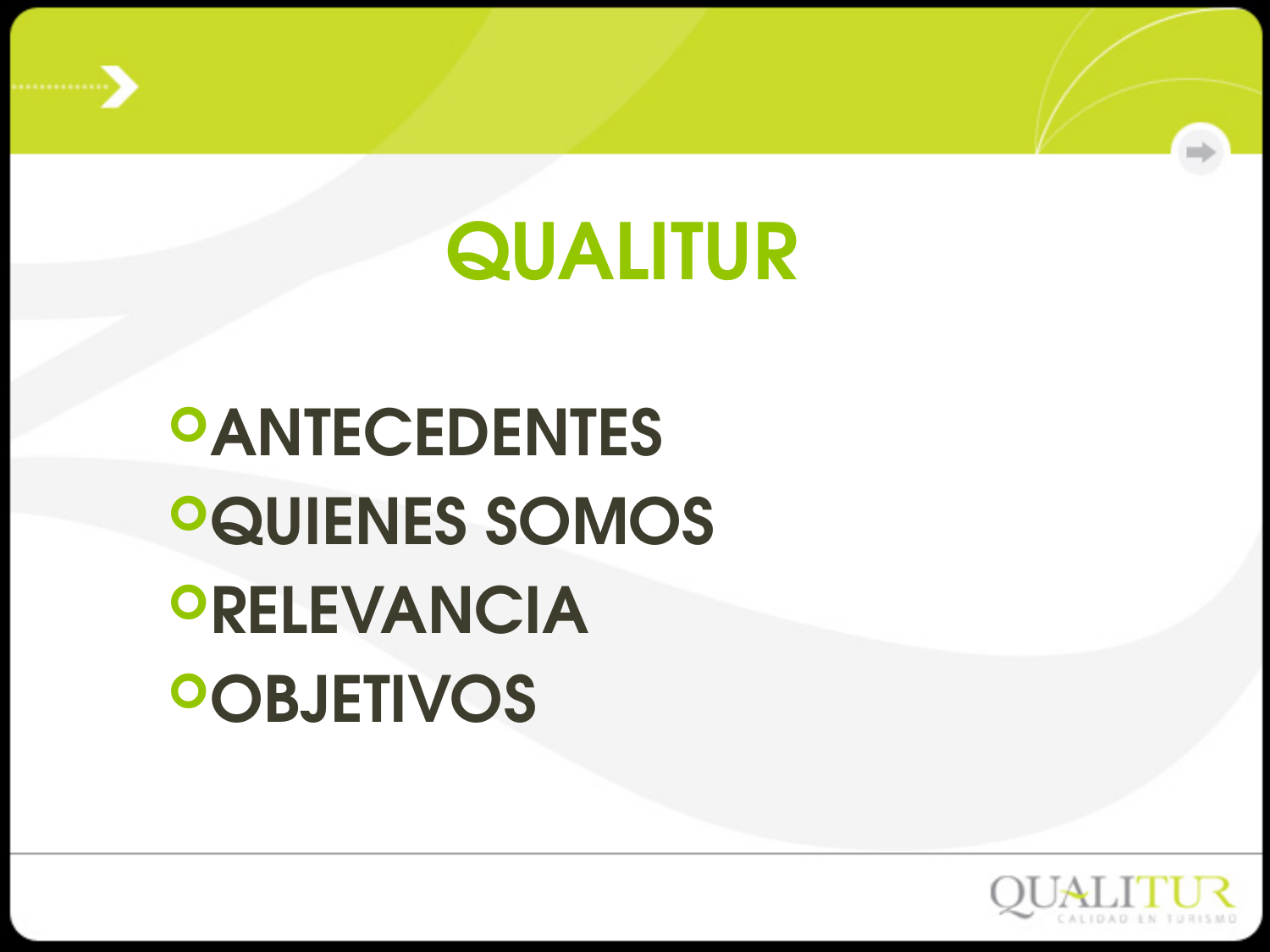

# QUALITUR

ANTECEDENTES
QUIENES SOMOS
RELEVANCIA
OBJETIVOS